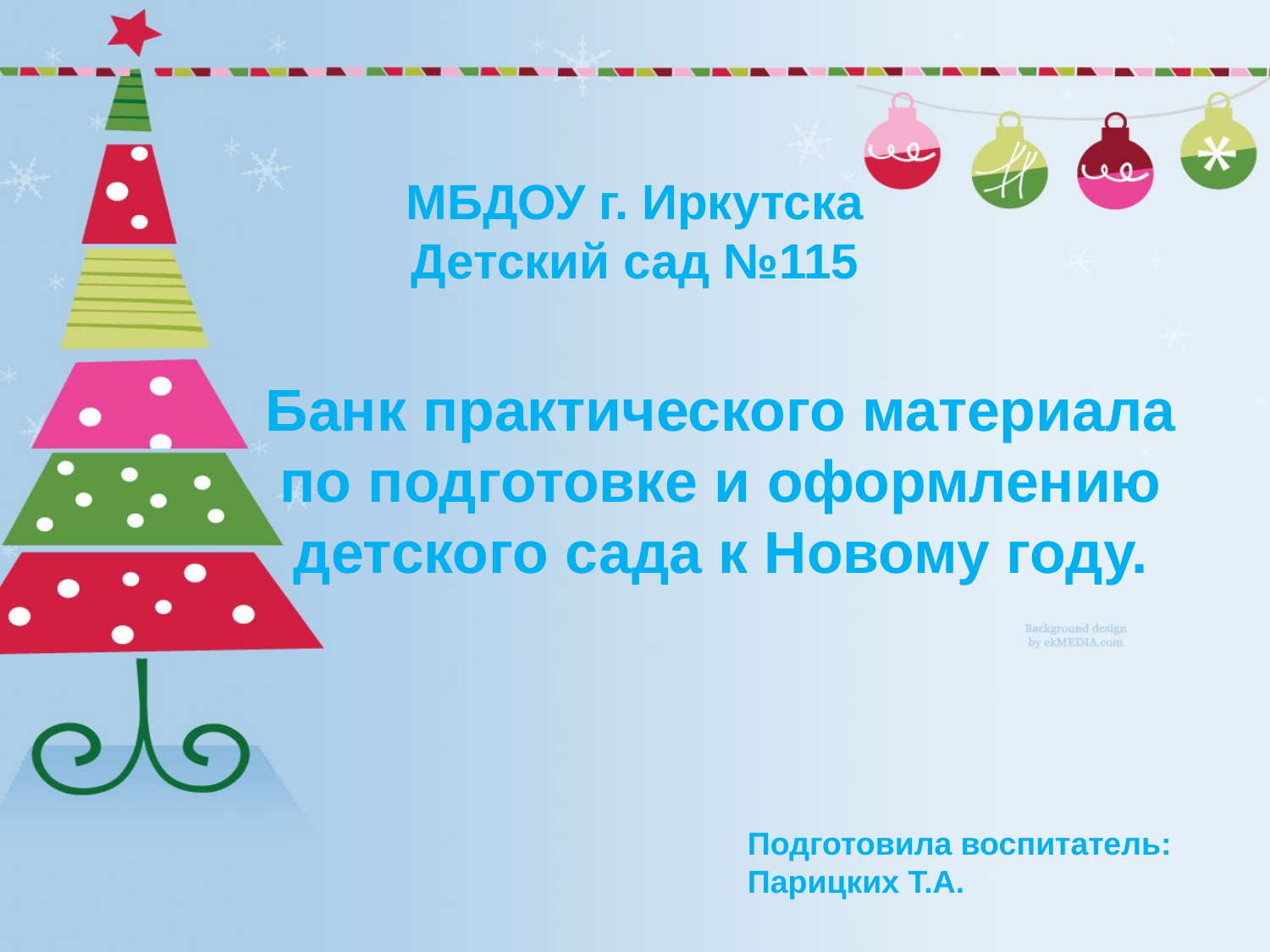

# МБДОУ г. Иркутска Детский сад №115
Банк практического материала по подготовке и оформлению детского сада к Новому году.
Подготовила воспитатель: Парицких Т.А.